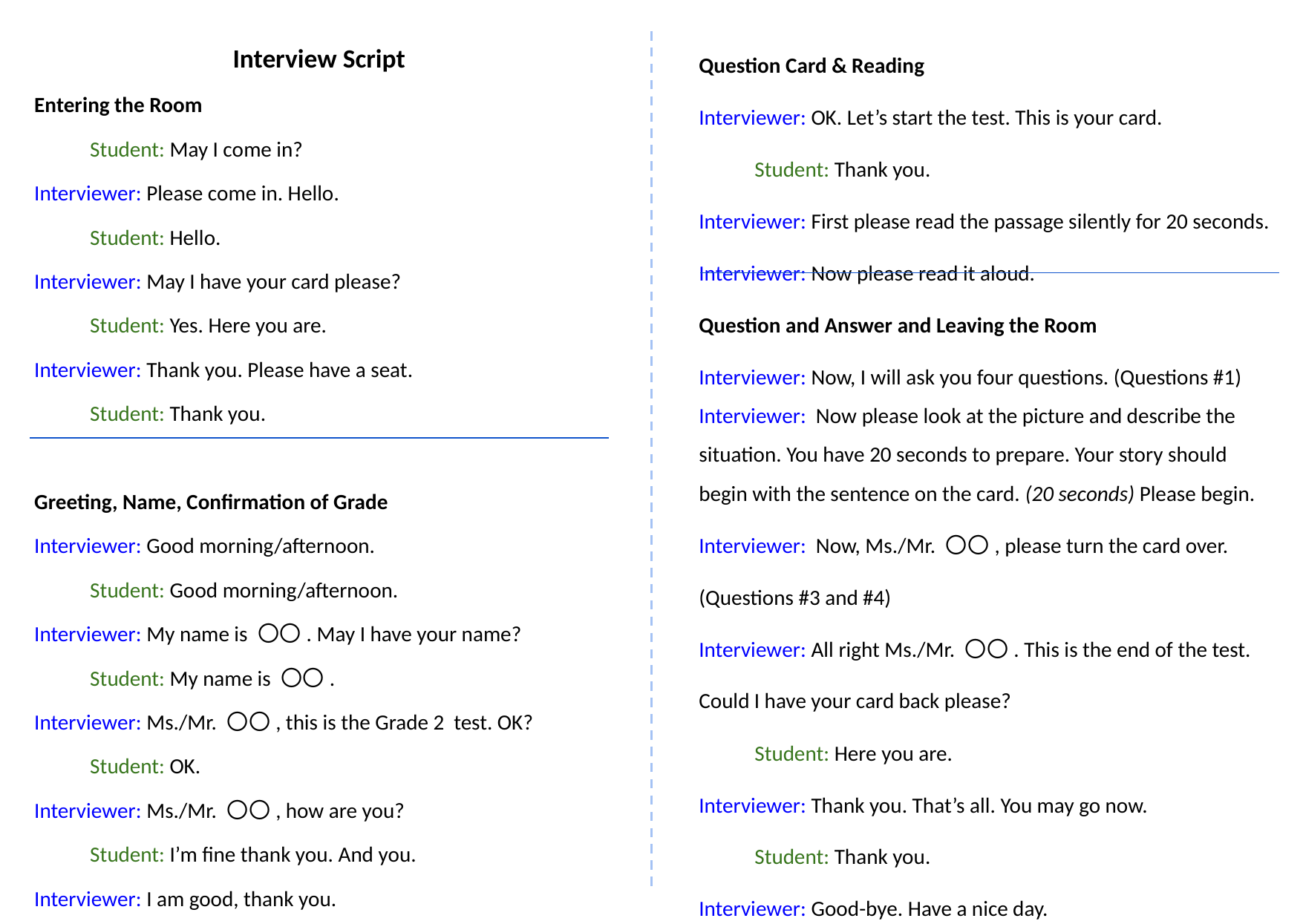

Interview Script
Entering the Room
Student: May I come in?
Interviewer: Please come in. Hello.
Student: Hello.
Interviewer: May I have your card please?
Student: Yes. Here you are.
Interviewer: Thank you. Please have a seat.
Student: Thank you.

Greeting, Name, Confirmation of Grade
Interviewer: Good morning/afternoon.
Student: Good morning/afternoon.
Interviewer: My name is 〇〇. May I have your name?
Student: My name is 〇〇.
Interviewer: Ms./Mr. 〇〇, this is the Grade 2  test. OK?
Student: OK.
Interviewer: Ms./Mr. 〇〇, how are you?
Student: I’m fine thank you. And you.
Interviewer: I am good, thank you.
Question Card & Reading
Interviewer: OK. Let’s start the test. This is your card.
Student: Thank you.
Interviewer: First please read the passage silently for 20 seconds.
Interviewer: Now please read it aloud.
Question and Answer and Leaving the Room
Interviewer: Now, I will ask you four questions. (Questions #1)
Interviewer:  Now please look at the picture and describe the situation. You have 20 seconds to prepare. Your story should begin with the sentence on the card. (20 seconds) Please begin.
Interviewer:  Now, Ms./Mr. 〇〇, please turn the card over. (Questions #3 and #4)
Interviewer: All right Ms./Mr. 〇〇. This is the end of the test. Could I have your card back please?
Student: Here you are.
Interviewer: Thank you. That’s all. You may go now.
Student: Thank you.
Interviewer: Good-bye. Have a nice day.